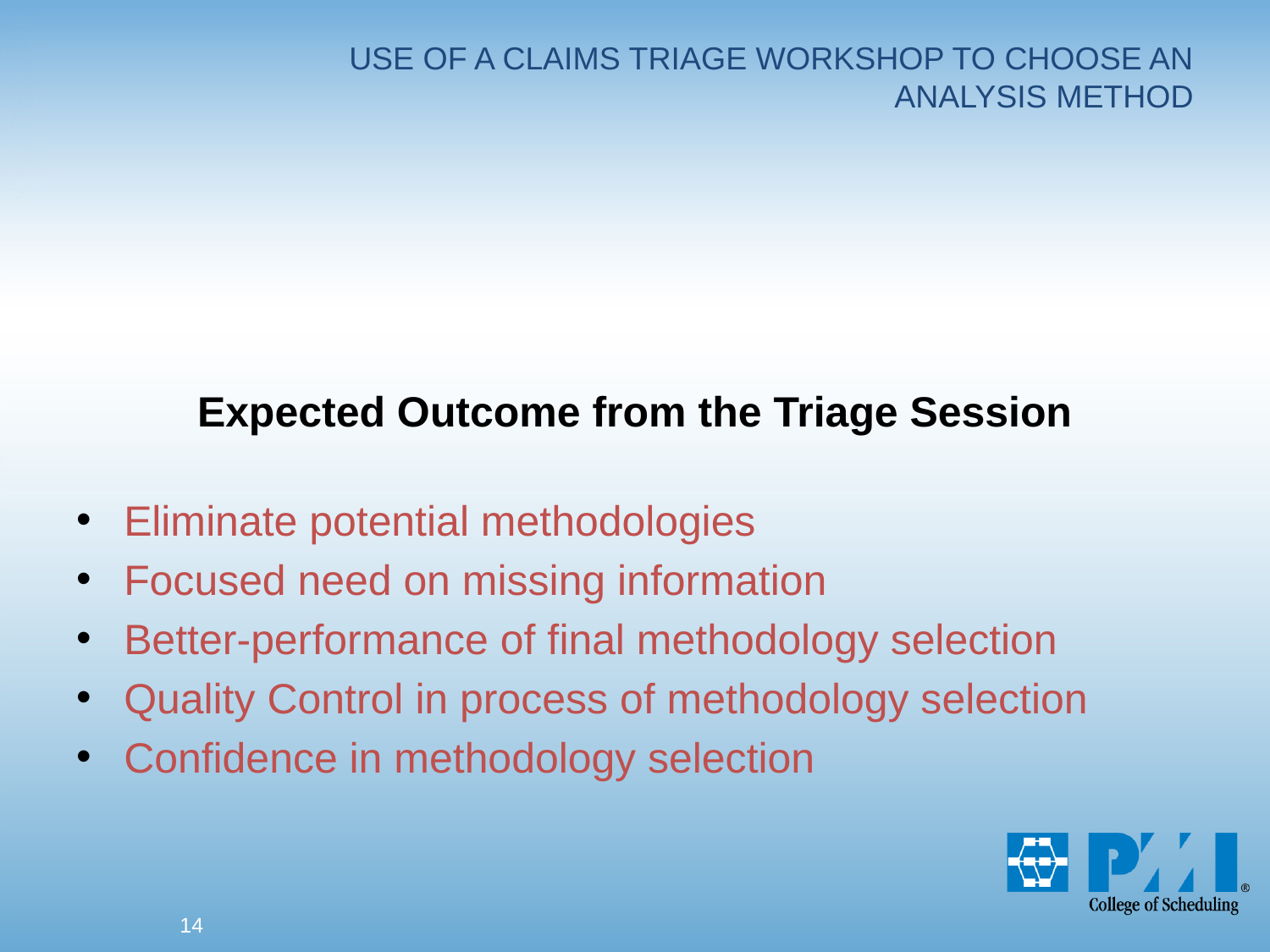

# USE OF A CLAIMS TRIAGE WORKSHOP TO CHOOSE AN ANALYSIS METHOD

Expected Outcome from the Triage Session

Eliminate potential methodologies
Focused need on missing information
Better-performance of final methodology selection
Quality Control in process of methodology selection
Confidence in methodology selection

14